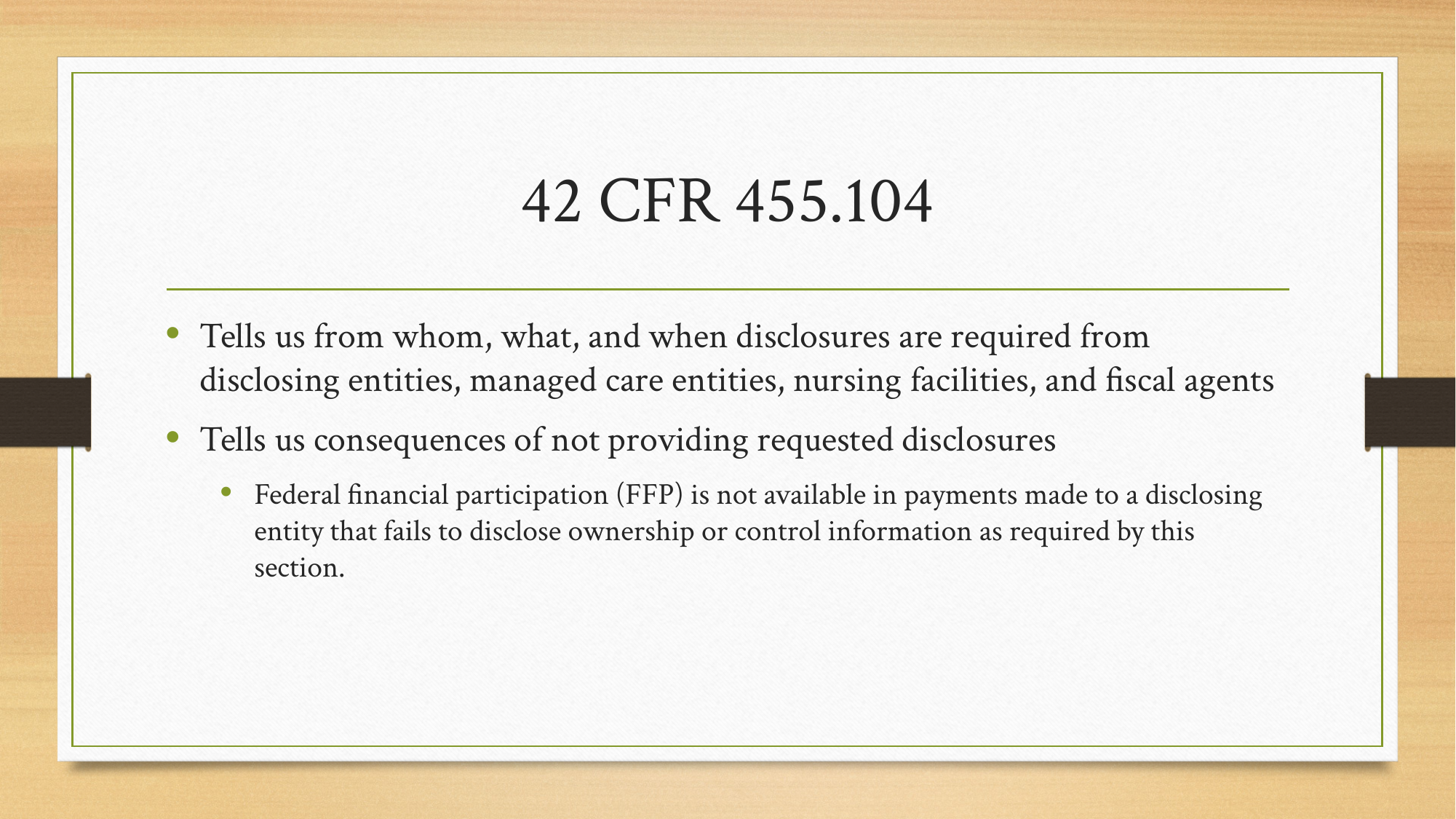

# 42 CFR 455.104
Tells us from whom, what, and when disclosures are required from disclosing entities, managed care entities, nursing facilities, and fiscal agents
Tells us consequences of not providing requested disclosures
Federal financial participation (FFP) is not available in payments made to a disclosing entity that fails to disclose ownership or control information as required by this section.